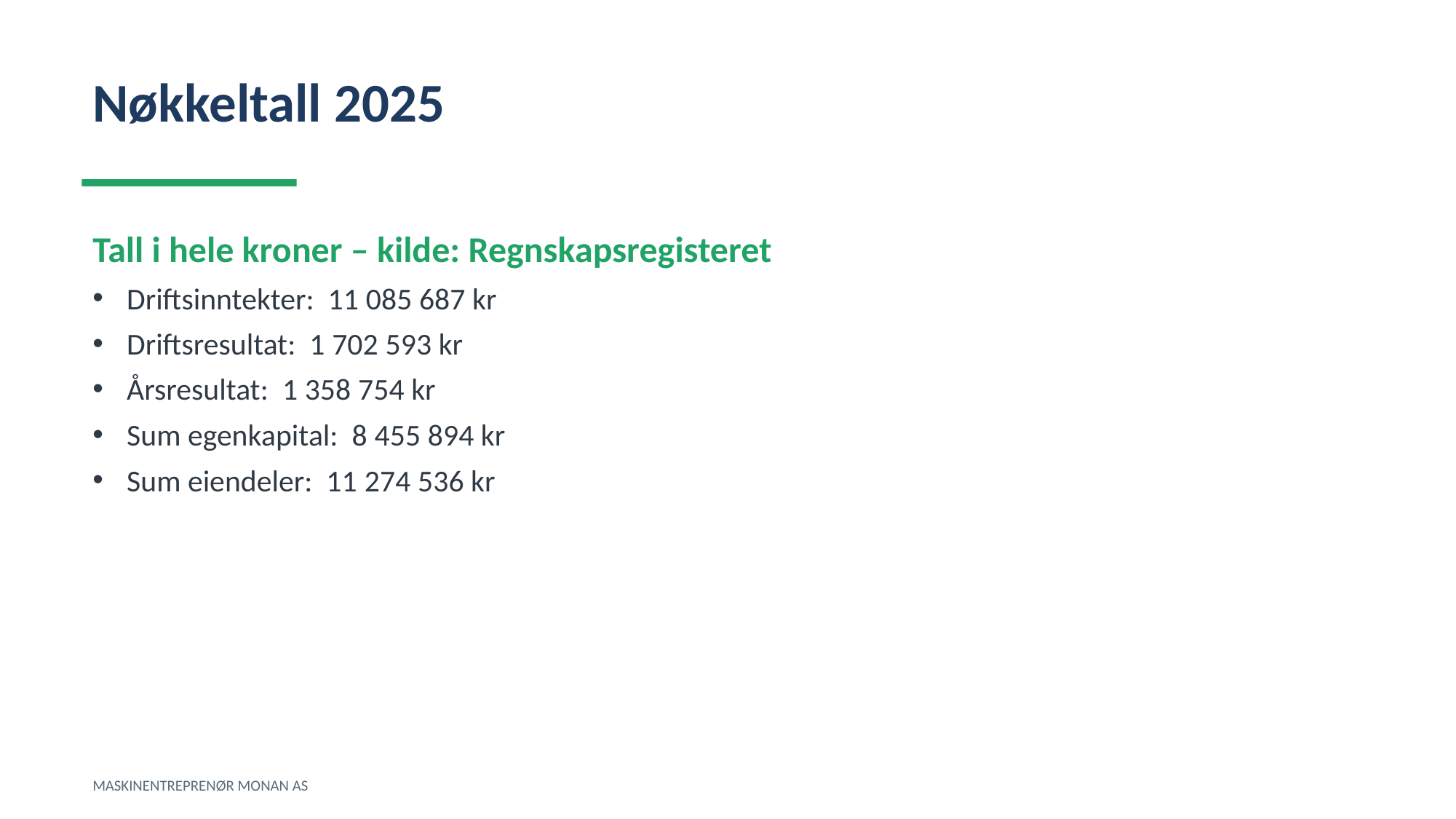

Nøkkeltall 2025

Tall i hele kroner – kilde: Regnskapsregisteret
Driftsinntekter:  11 085 687 kr
Driftsresultat:  1 702 593 kr
Årsresultat:  1 358 754 kr
Sum egenkapital:  8 455 894 kr
Sum eiendeler:  11 274 536 kr
MASKINENTREPRENØR MONAN AS